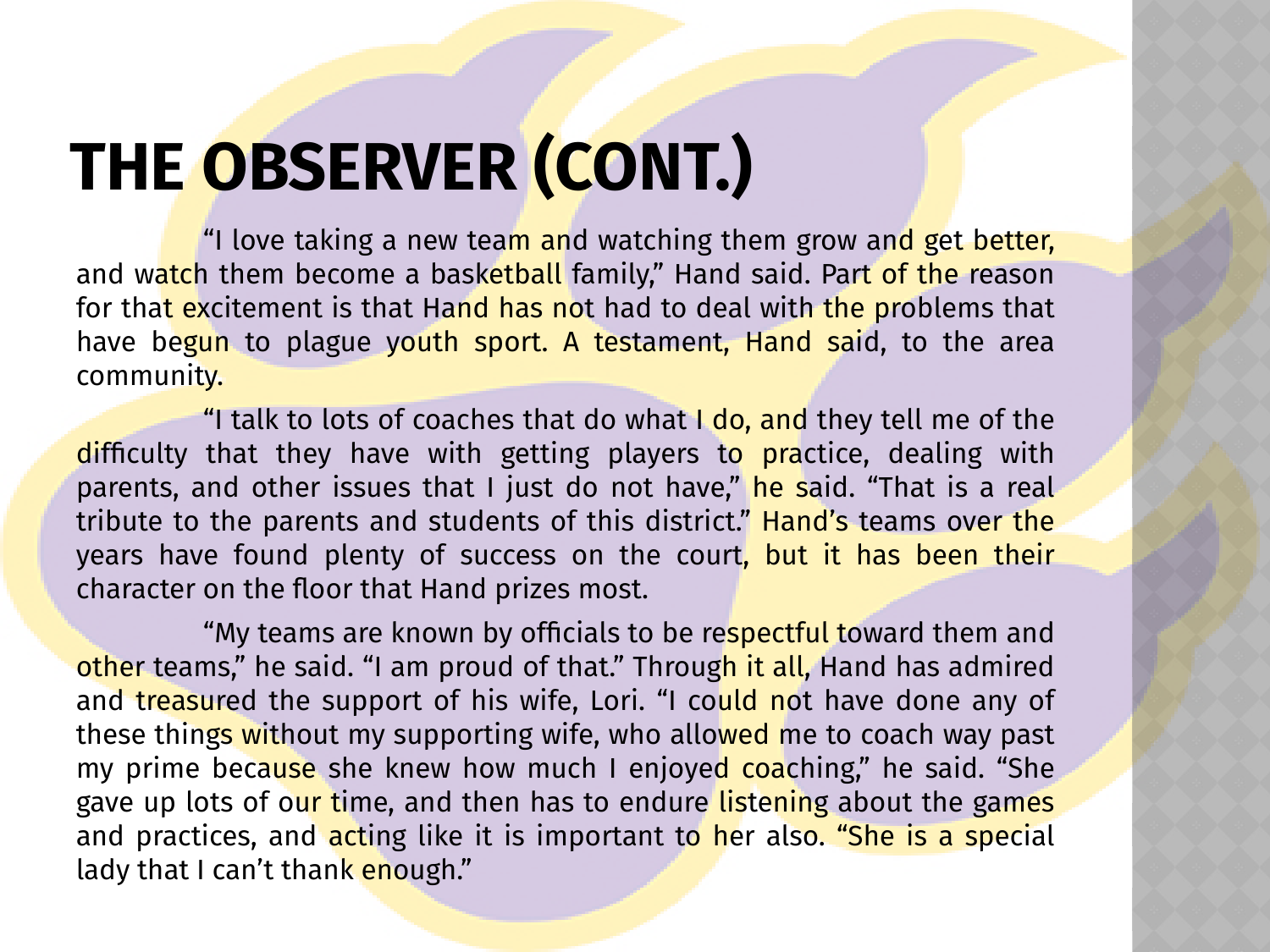

# The Observer (cont.)
	“I love taking a new team and watching them grow and get better, and watch them become a basketball family,” Hand said. Part of the reason for that excitement is that Hand has not had to deal with the problems that have begun to plague youth sport. A testament, Hand said, to the area community.
	“I talk to lots of coaches that do what I do, and they tell me of the difficulty that they have with getting players to practice, dealing with parents, and other issues that I just do not have,” he said. “That is a real tribute to the parents and students of this district.” Hand’s teams over the years have found plenty of success on the court, but it has been their character on the floor that Hand prizes most.
	“My teams are known by officials to be respectful toward them and other teams,” he said. “I am proud of that.” Through it all, Hand has admired and treasured the support of his wife, Lori. “I could not have done any of these things without my supporting wife, who allowed me to coach way past my prime because she knew how much I enjoyed coaching,” he said. “She gave up lots of our time, and then has to endure listening about the games and practices, and acting like it is important to her also. “She is a special lady that I can’t thank enough.”